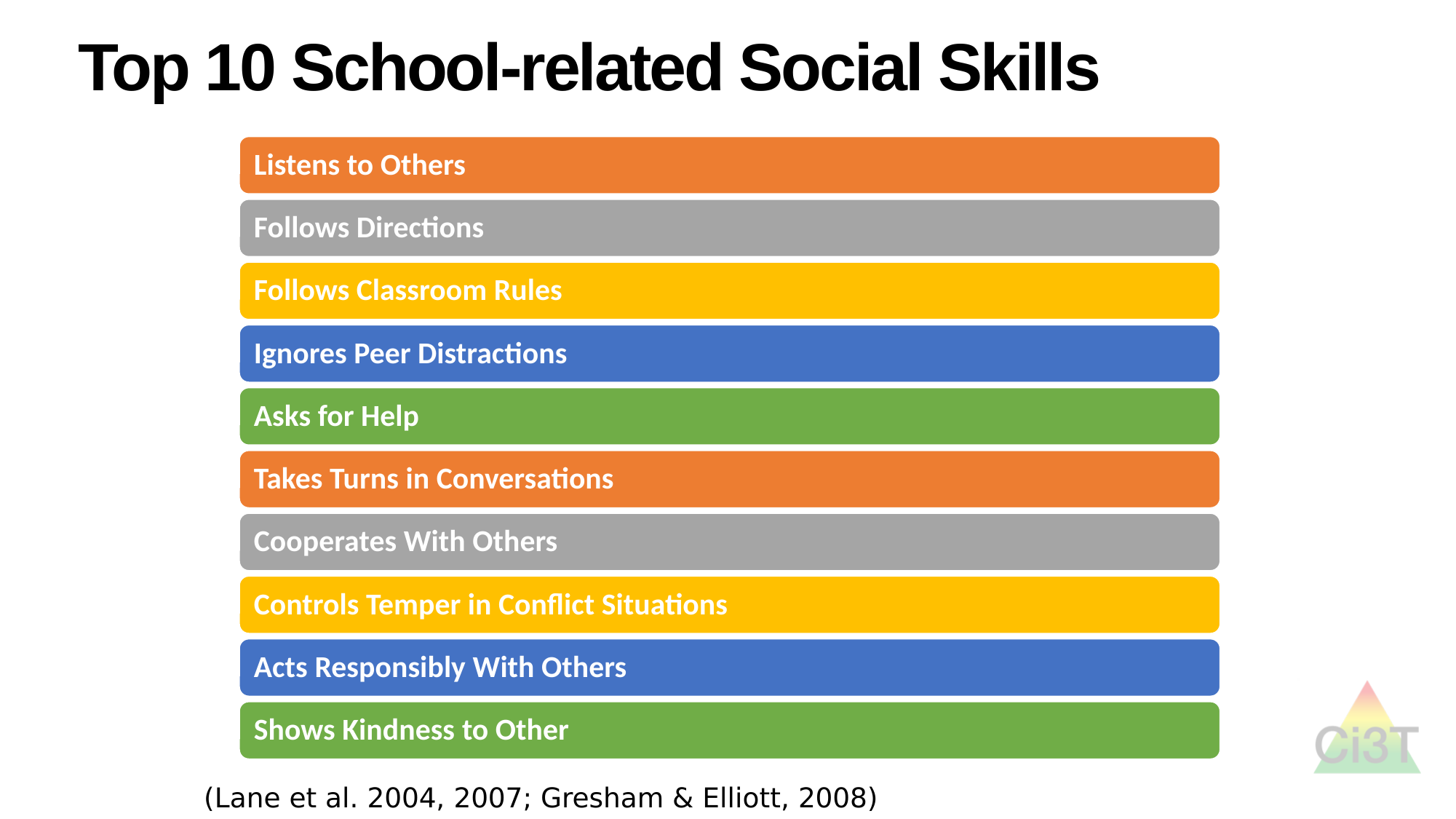

# Top 10 School-related Social Skills
Listens to Others
Follows Directions
Follows Classroom Rules
Ignores Peer Distractions
Asks for Help
Takes Turns in Conversations
Cooperates With Others
Controls Temper in Conflict Situations
Acts Responsibly With Others
Shows Kindness to Other
(Lane et al. 2004, 2007; Gresham & Elliott, 2008)